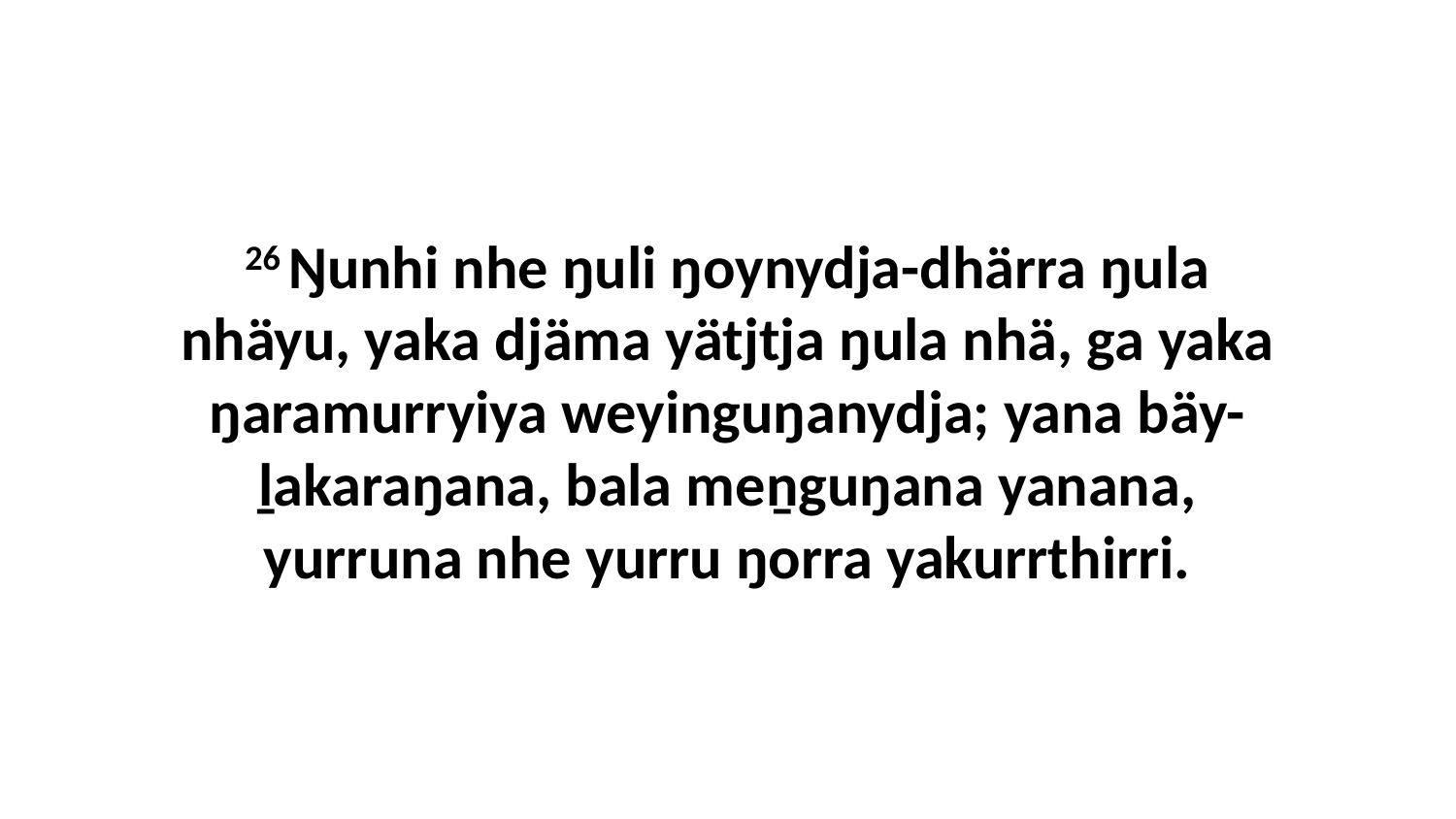

26 Ŋunhi nhe ŋuli ŋoynydja-dhärra ŋula nhäyu, yaka djäma yätjtja ŋula nhä, ga yaka ŋaramurryiya weyinguŋanydja; yana bäy-ḻakaraŋana, bala meṉguŋana yanana, yurruna nhe yurru ŋorra yakurrthirri.